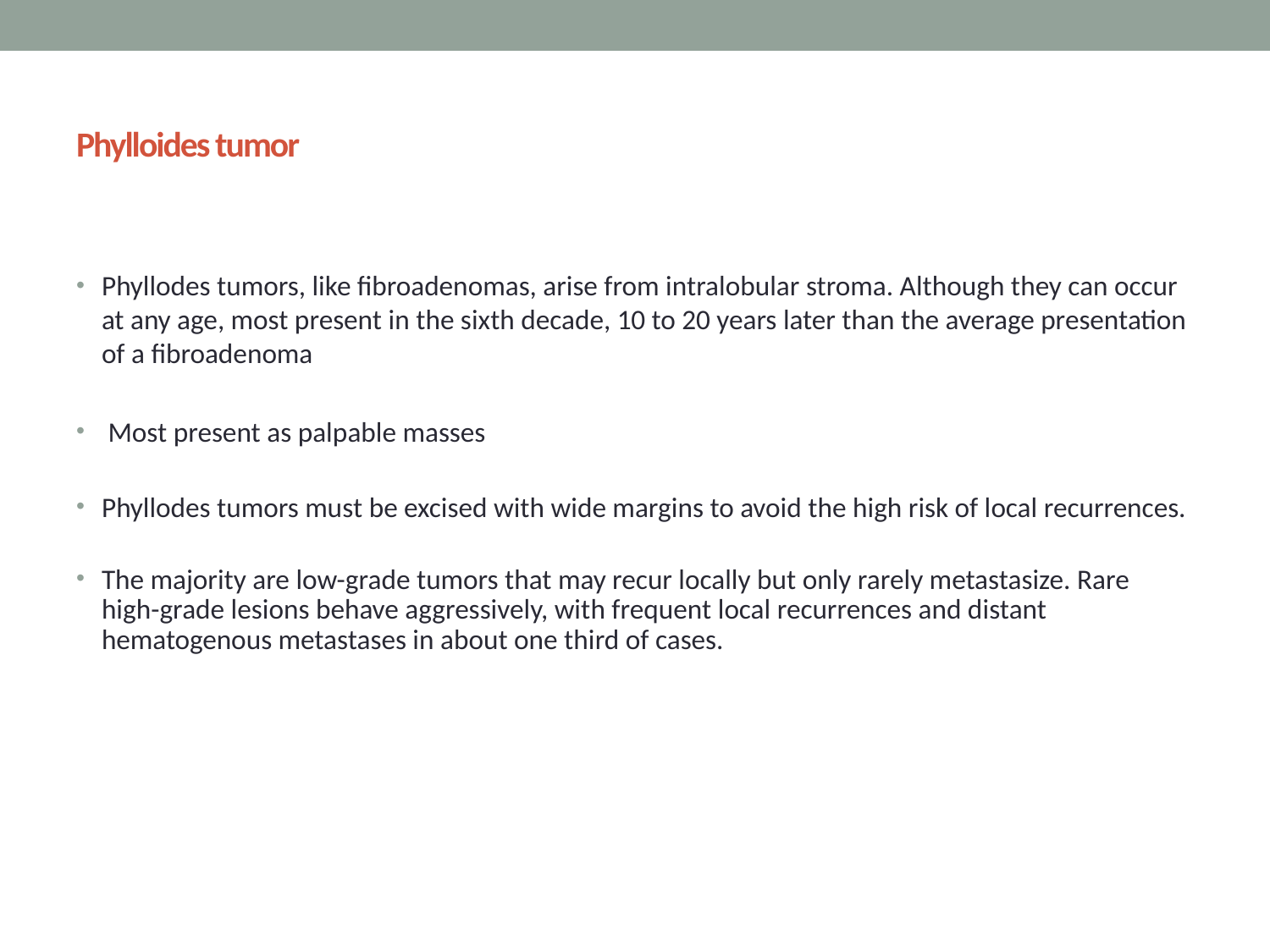

# Phylloides tumor

Phyllodes tumors, like fibroadenomas, arise from intralobular stroma. Although they can occur at any age, most present in the sixth decade, 10 to 20 years later than the average presentation of a fibroadenoma

 Most present as palpable masses

Phyllodes tumors must be excised with wide margins to avoid the high risk of local recurrences.

The majority are low-grade tumors that may recur locally but only rarely metastasize. Rare high-grade lesions behave aggressively, with frequent local recurrences and distant hematogenous metastases in about one third of cases.